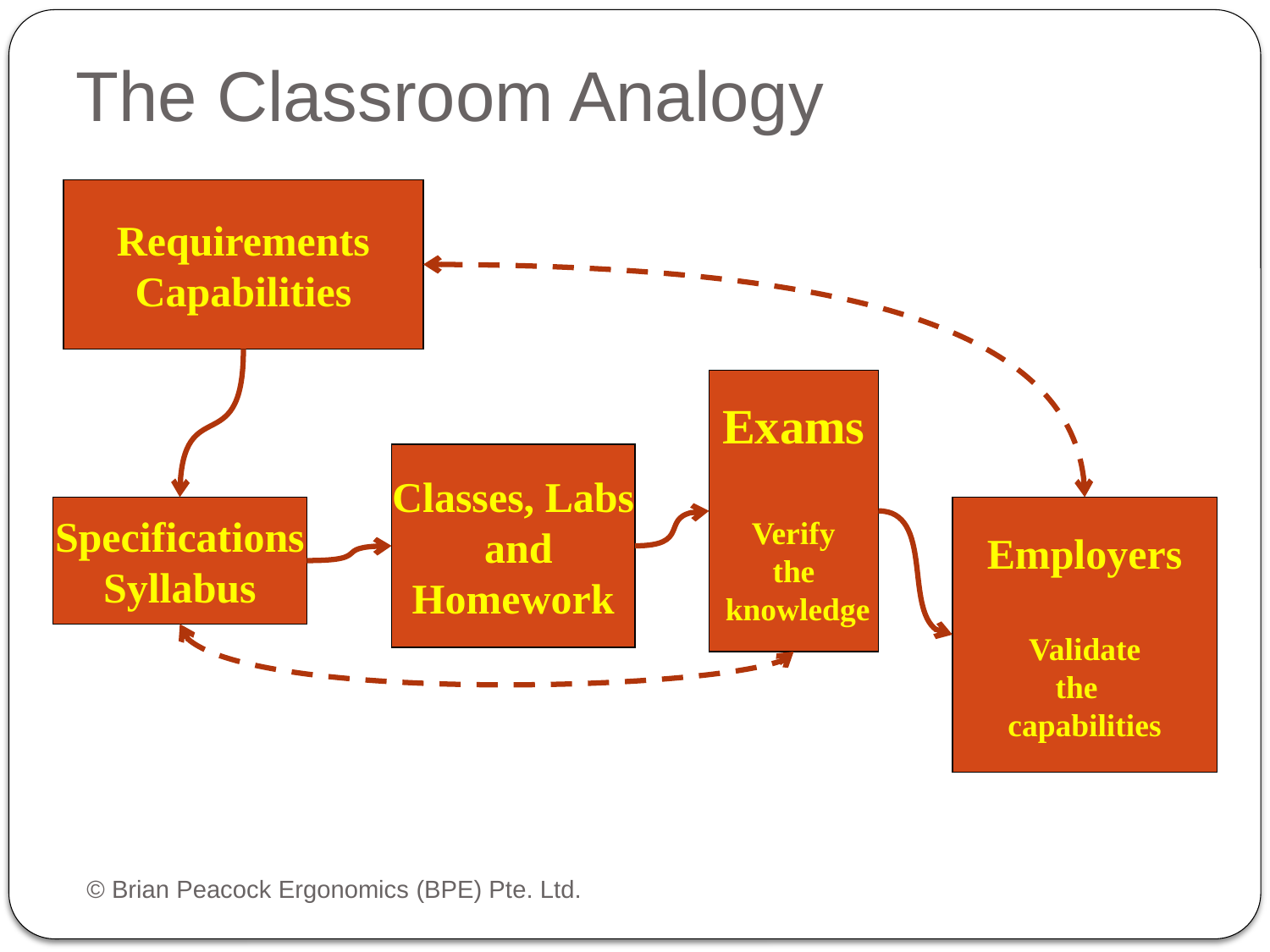

# The Classroom Analogy
Requirements
Capabilities
Exams

Verify
the
 knowledge
Classes, Labs
 and
Homework
Specifications
Syllabus
Employers

Validate
the
capabilities
© Brian Peacock Ergonomics (BPE) Pte. Ltd.